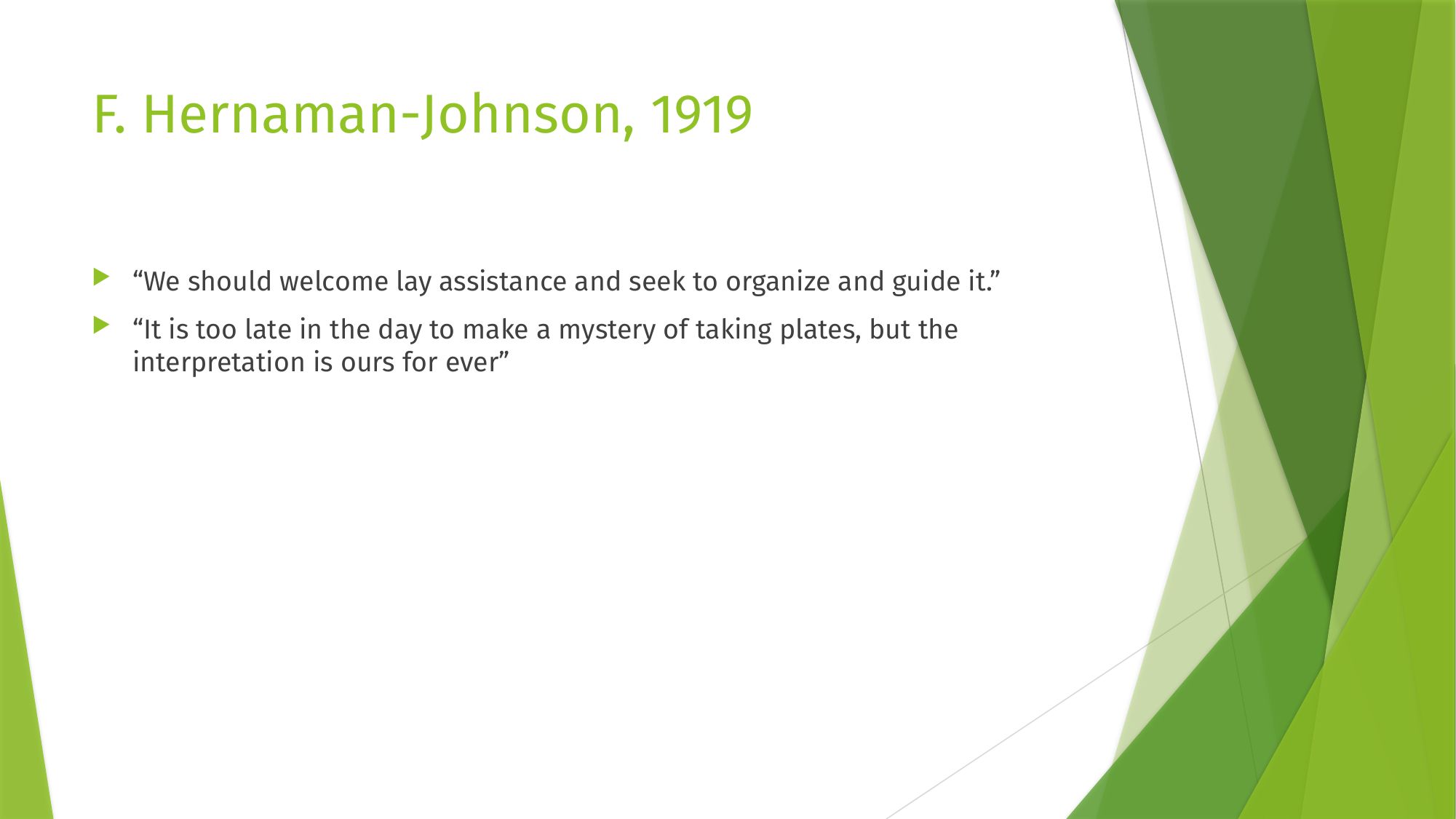

# F. Hernaman-Johnson, 1919
“We should welcome lay assistance and seek to organize and guide it.”
“It is too late in the day to make a mystery of taking plates, but the interpretation is ours for ever”